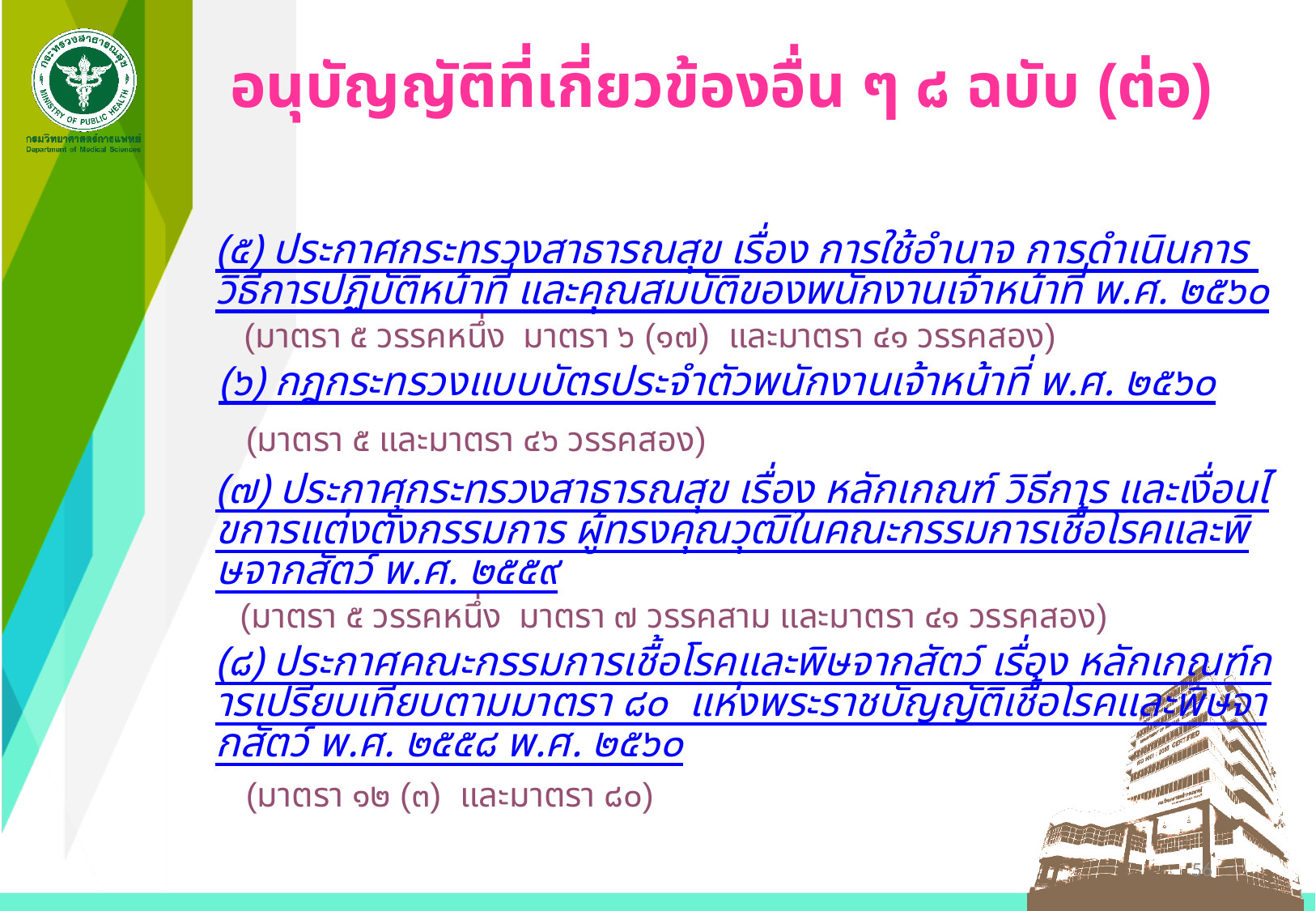

# อนุบัญญัติที่เกี่ยวข้องอื่น ๆ ๘ ฉบับ (ต่อ)
(๕) ประกาศกระทรวงสาธารณสุข เรื่อง การใช้อํานาจ การดําเนินการ วิธีการปฏิบัติหน้าที่ และคุณสมบัติของพนักงานเจ้าหน้าที่ พ.ศ. ๒๕๖๐
(มาตรา ๕ วรรคหนึ่ง  มาตรา ๖ (๑๗)  และมาตรา ๔๑ วรรคสอง)
(๖) กฎกระทรวงแบบบัตรประจำตัวพนักงานเจ้าหน้าที่ พ.ศ. ๒๕๖๐
	(มาตรา ๕ และมาตรา ๔๖ วรรคสอง)
(๗) ประกาศกระทรวงสาธารณสุข เรื่อง หลักเกณฑ์ วิธีการ และเงื่อนไขการแต่งตั้งกรรมการ ผู้ทรงคุณวุฒิในคณะกรรมการเชื้อโรคและพิษจากสัตว์ พ.ศ. ๒๕๕๙
	(มาตรา ๕ วรรคหนึ่ง  มาตรา ๗ วรรคสาม และมาตรา ๔๑ วรรคสอง)
(๘) ประกาศคณะกรรมการเชื้อโรคและพิษจากสัตว์ เรื่อง หลักเกณฑ์การเปรียบเทียบตามมาตรา ๘๐  แห่งพระราชบัญญัติเชื้อโรคและพิษจากสัตว์ พ.ศ. ๒๕๕๘ พ.ศ. ๒๕๖๐
	(มาตรา ๑๒ (๓)  และมาตรา ๘๐)

56